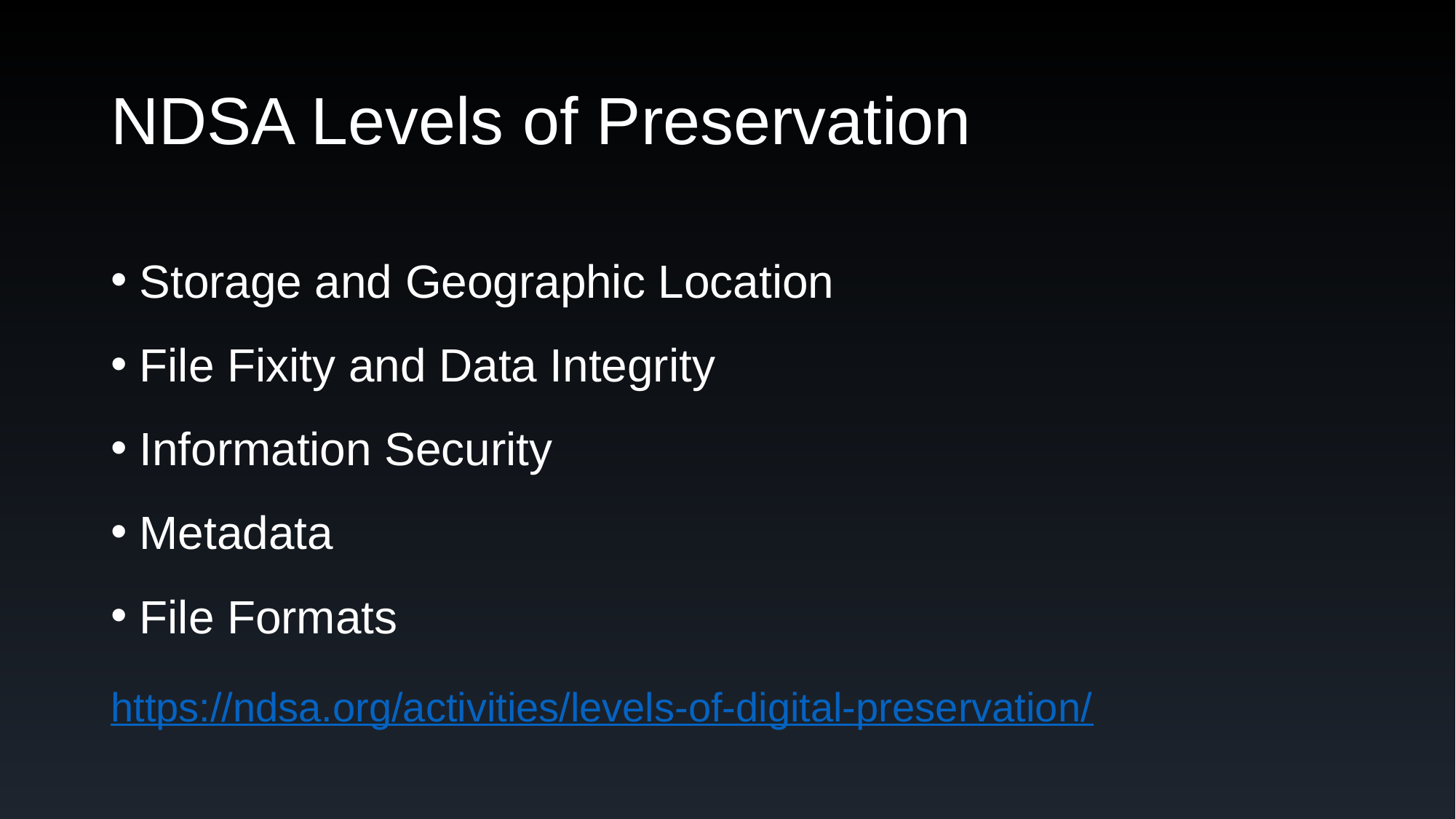

# NDSA Levels of Preservation
 Storage and Geographic Location
 File Fixity and Data Integrity
 Information Security
 Metadata
 File Formats

https://ndsa.org/activities/levels-of-digital-preservation/